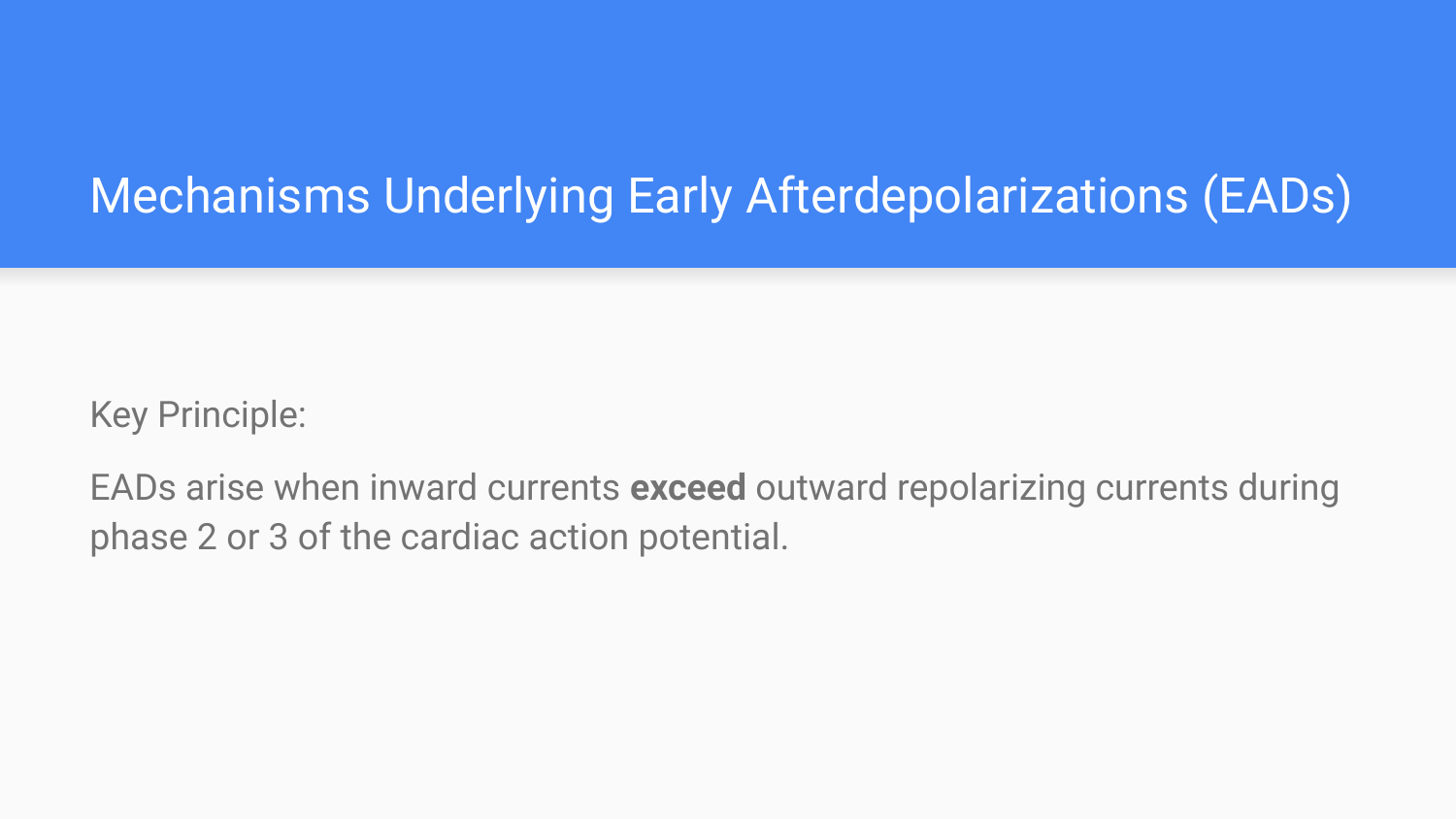

# Mechanisms Underlying Early Afterdepolarizations (EADs)

Key Principle:
EADs arise when inward currents exceed outward repolarizing currents during phase 2 or 3 of the cardiac action potential.